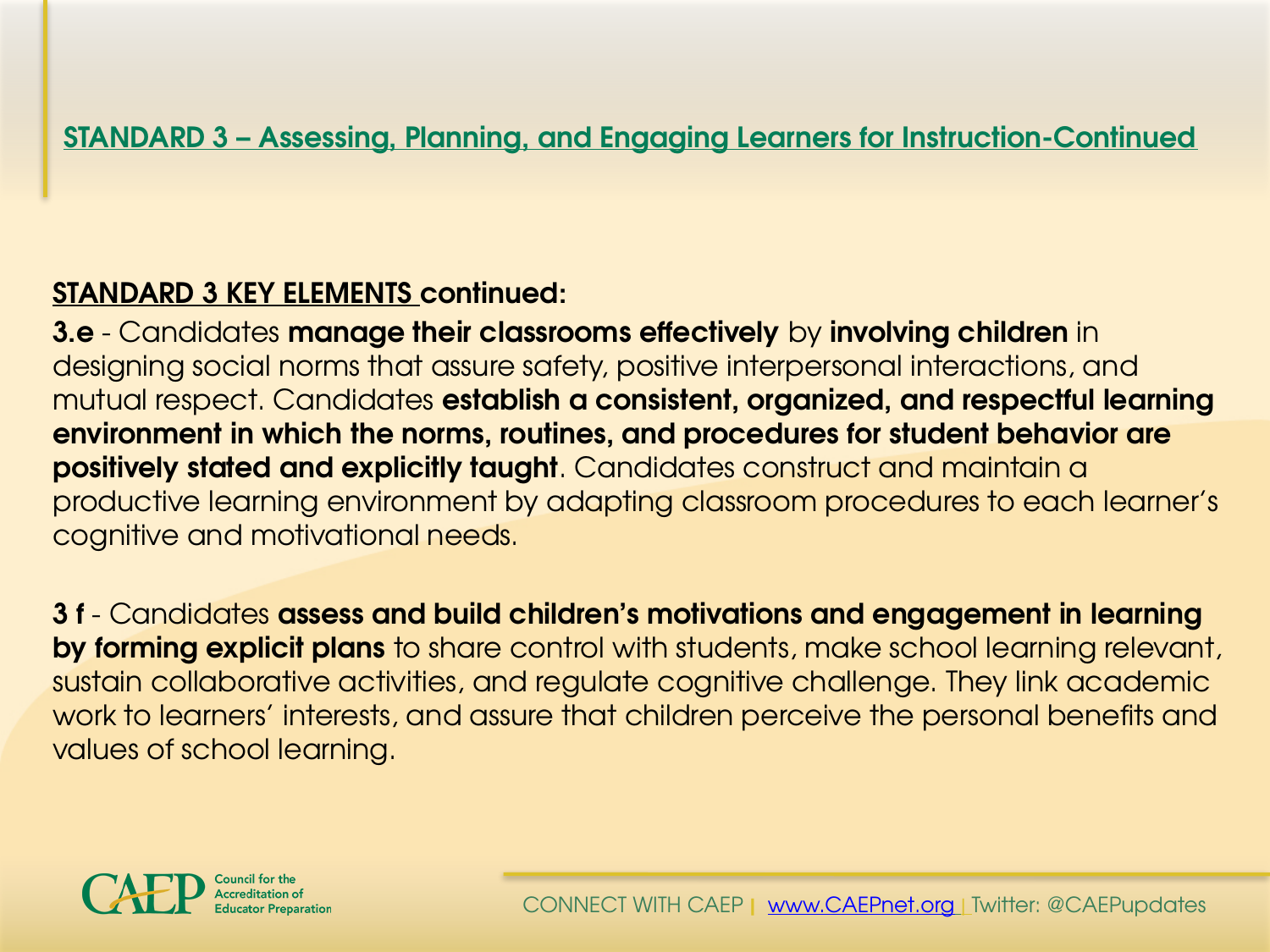

# STANDARD 3 – Assessing, Planning, and Engaging Learners for Instruction-Continued
STANDARD 3 KEY ELEMENTS continued:
3.e - Candidates manage their classrooms effectively by involving children in designing social norms that assure safety, positive interpersonal interactions, and mutual respect. Candidates establish a consistent, organized, and respectful learning environment in which the norms, routines, and procedures for student behavior are positively stated and explicitly taught. Candidates construct and maintain a productive learning environment by adapting classroom procedures to each learner’s cognitive and motivational needs.

3 f - Candidates assess and build children’s motivations and engagement in learning by forming explicit plans to share control with students, make school learning relevant, sustain collaborative activities, and regulate cognitive challenge. They link academic work to learners’ interests, and assure that children perceive the personal benefits and values of school learning.